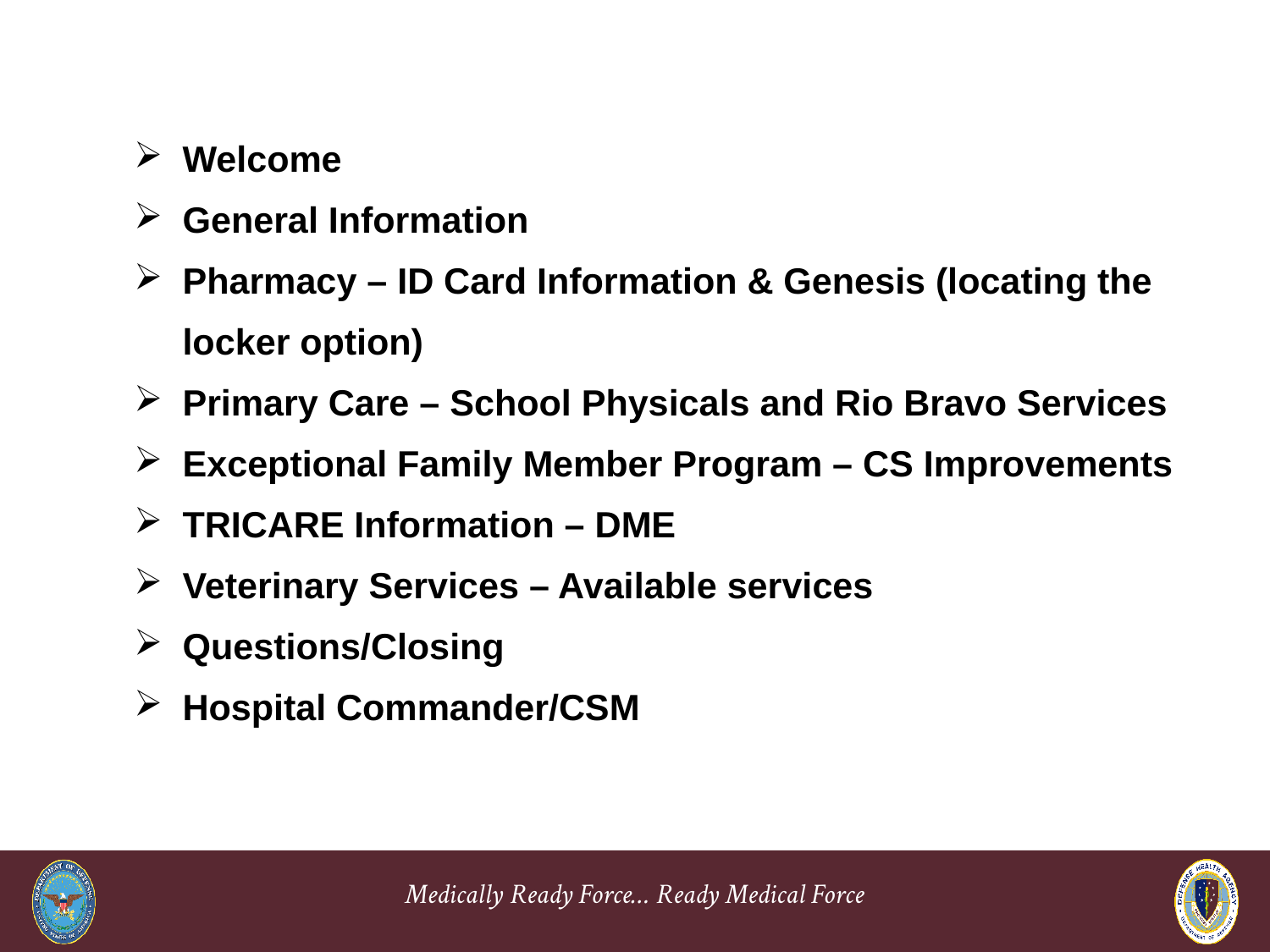

AGENDA

Welcome
General Information
Pharmacy – ID Card Information & Genesis (locating the locker option)
Primary Care – School Physicals and Rio Bravo Services
Exceptional Family Member Program – CS Improvements
TRICARE Information – DME
Veterinary Services – Available services
Questions/Closing
Hospital Commander/CSM